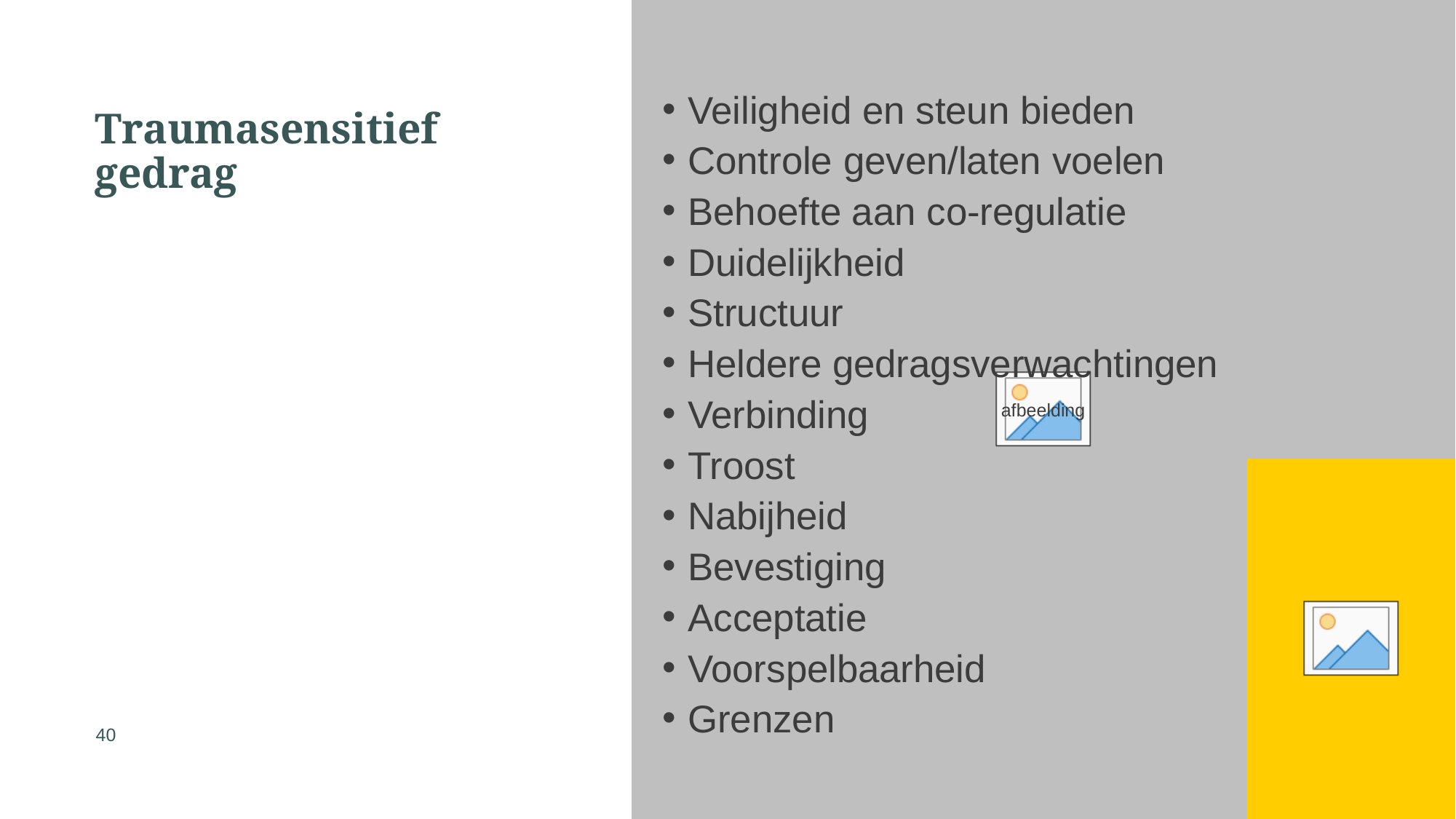

Veiligheid en steun bieden
Controle geven/laten voelen
Behoefte aan co-regulatie
Duidelijkheid
Structuur
Heldere gedragsverwachtingen
Verbinding
Troost
Nabijheid
Bevestiging
Acceptatie
Voorspelbaarheid
Grenzen

# Traumasensitief gedrag

40